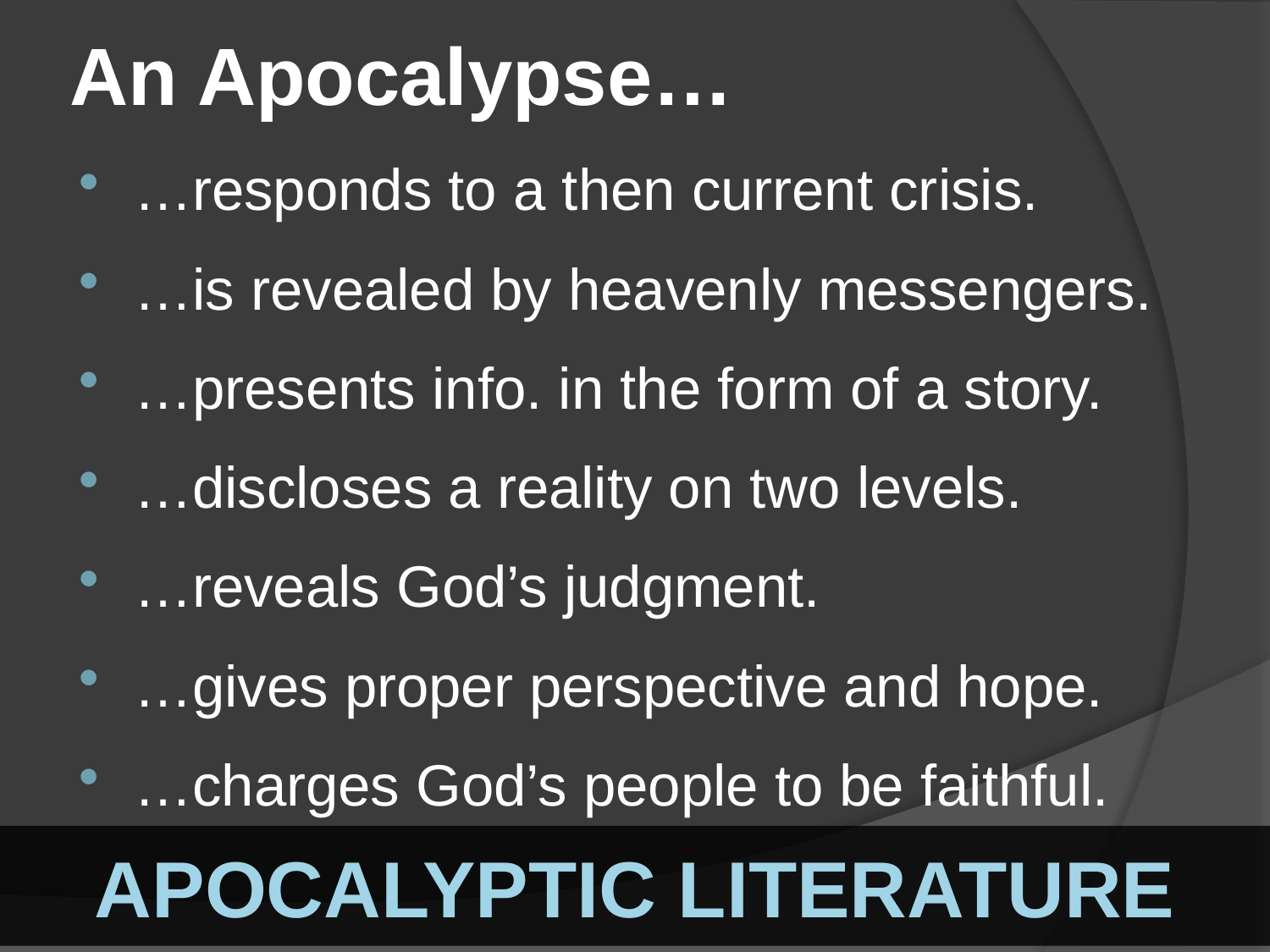

# An Apocalypse…
…responds to a then current crisis.
…is revealed by heavenly messengers.
…presents info. in the form of a story.
…discloses a reality on two levels.
…reveals God’s judgment.
…gives proper perspective and hope.
…charges God’s people to be faithful.
Apocalyptic Literature